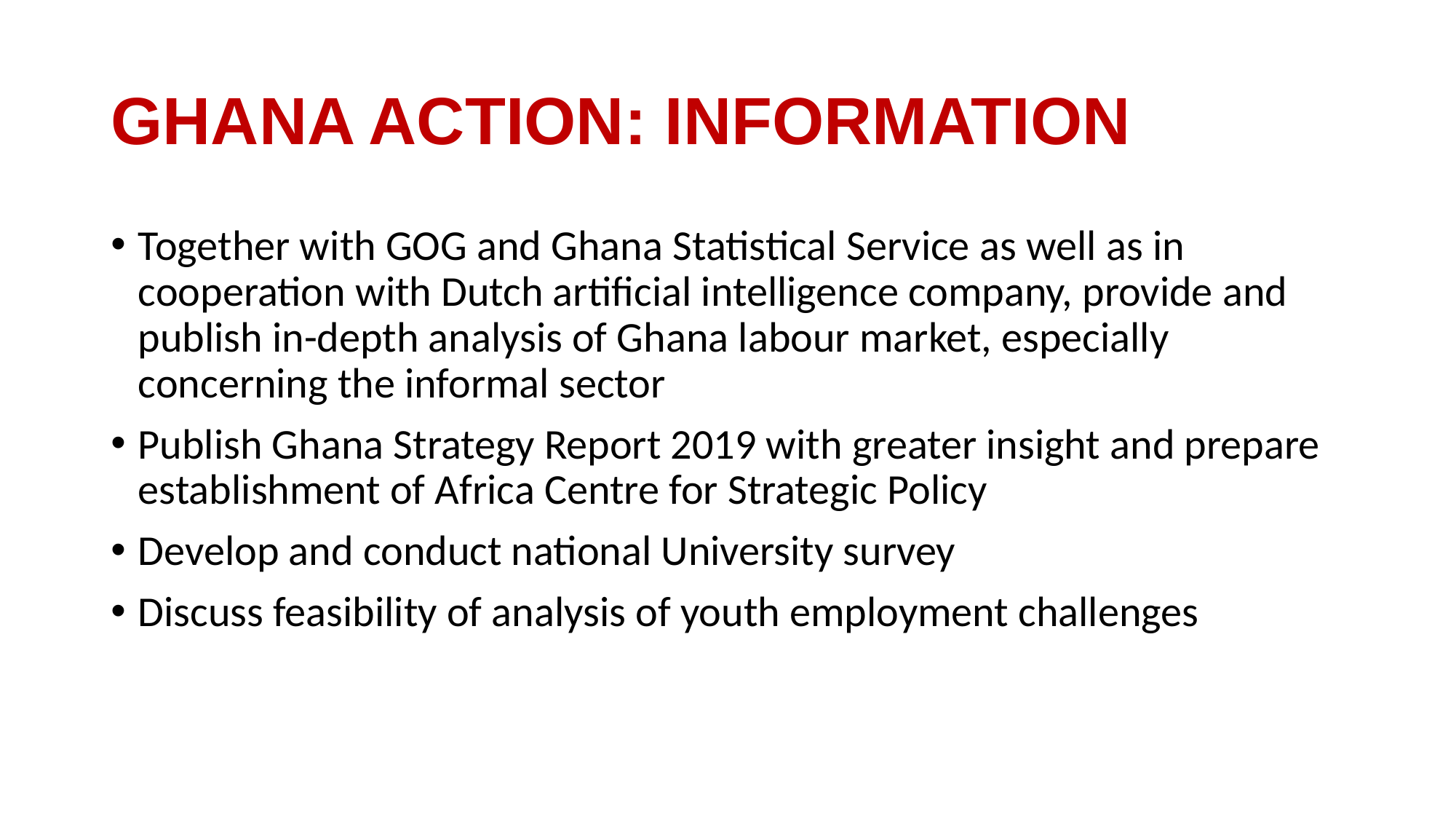

# GHANA ACTION: INFORMATION
Together with GOG and Ghana Statistical Service as well as in cooperation with Dutch artificial intelligence company, provide and publish in-depth analysis of Ghana labour market, especially concerning the informal sector
Publish Ghana Strategy Report 2019 with greater insight and prepare establishment of Africa Centre for Strategic Policy
Develop and conduct national University survey
Discuss feasibility of analysis of youth employment challenges